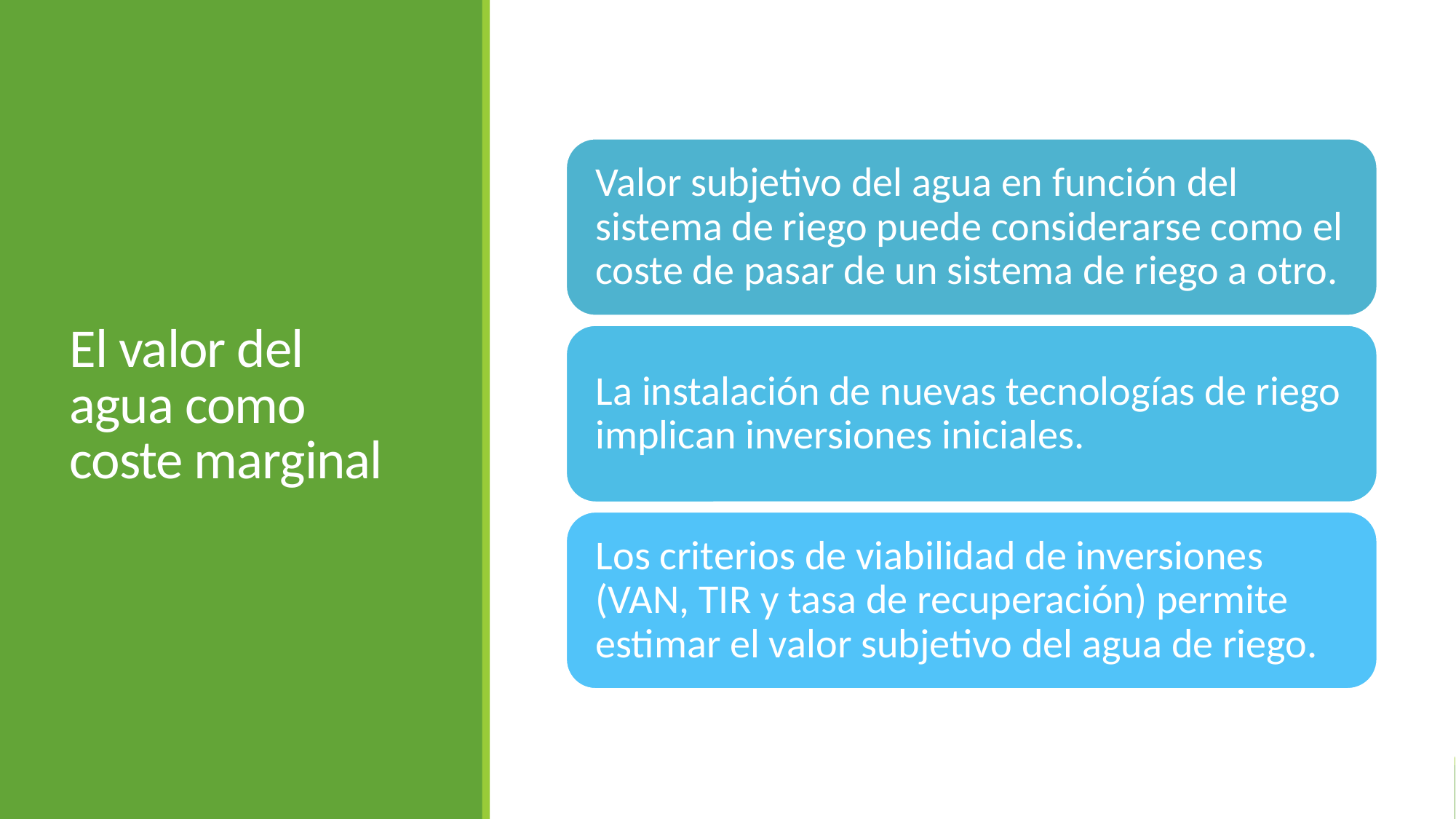

El valor del agua como coste marginal
Valor subjetivo del agua en función del sistema de riego puede considerarse como el coste de pasar de un sistema de riego a otro.
La instalación de nuevas tecnologías de riego implican inversiones iniciales.
Los criterios de viabilidad de inversiones (VAN, TIR y tasa de recuperación) permite estimar el valor subjetivo del agua de riego.